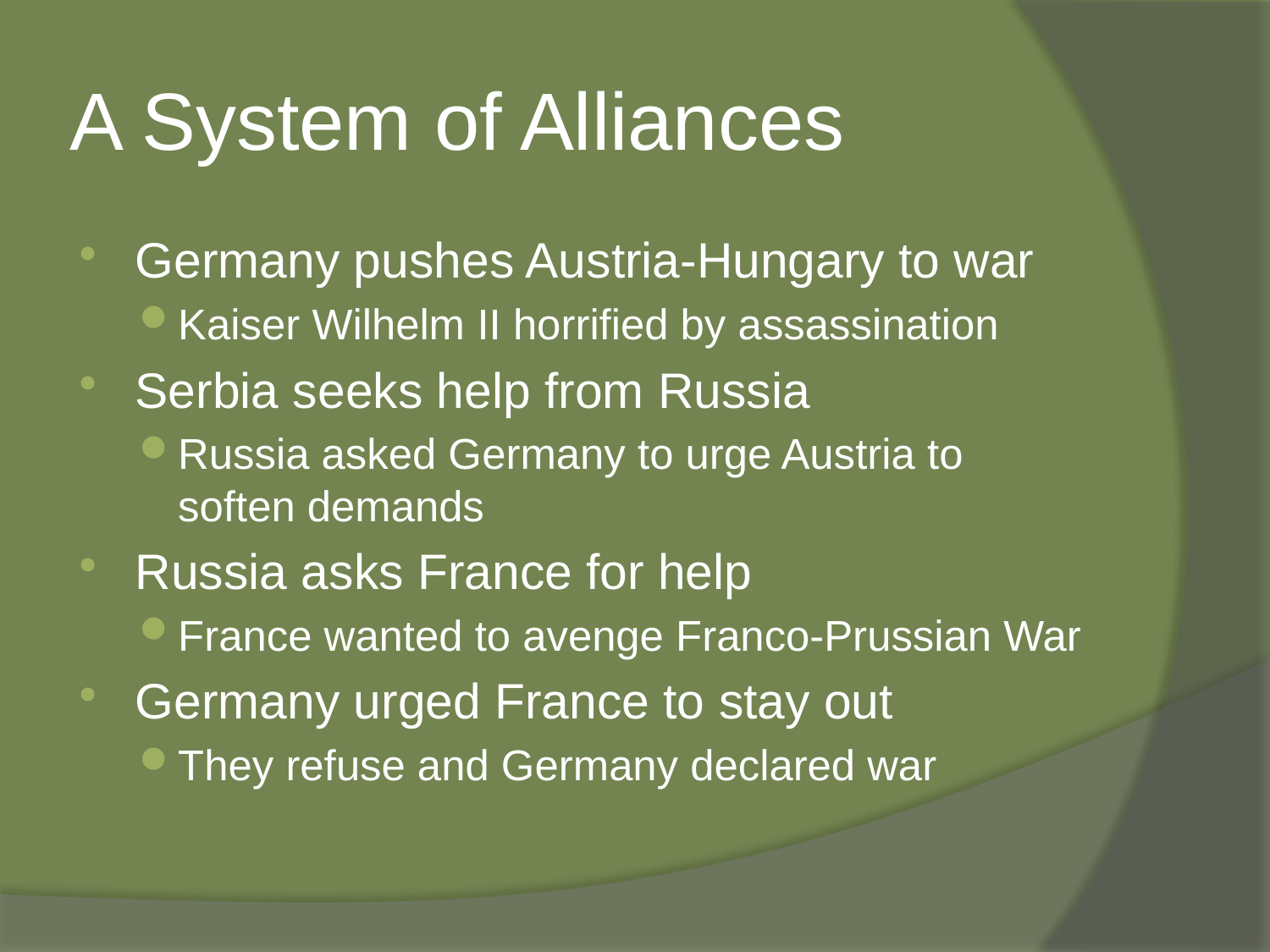

# A System of Alliances
Germany pushes Austria-Hungary to war
Kaiser Wilhelm II horrified by assassination
Serbia seeks help from Russia
Russia asked Germany to urge Austria to soften demands
Russia asks France for help
France wanted to avenge Franco-Prussian War
Germany urged France to stay out
They refuse and Germany declared war